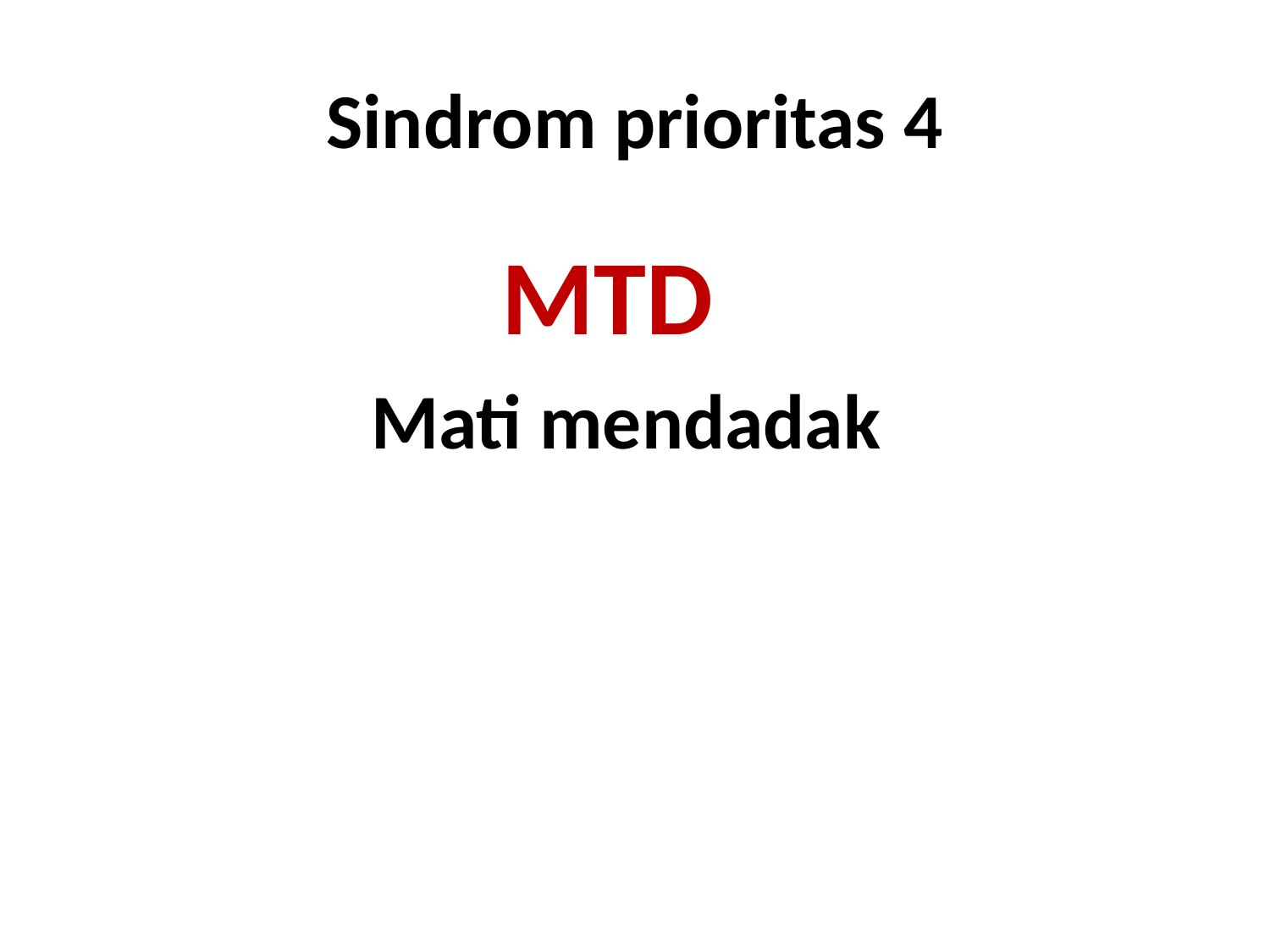

# Sindrom prioritas 4
MTD
Mati mendadak